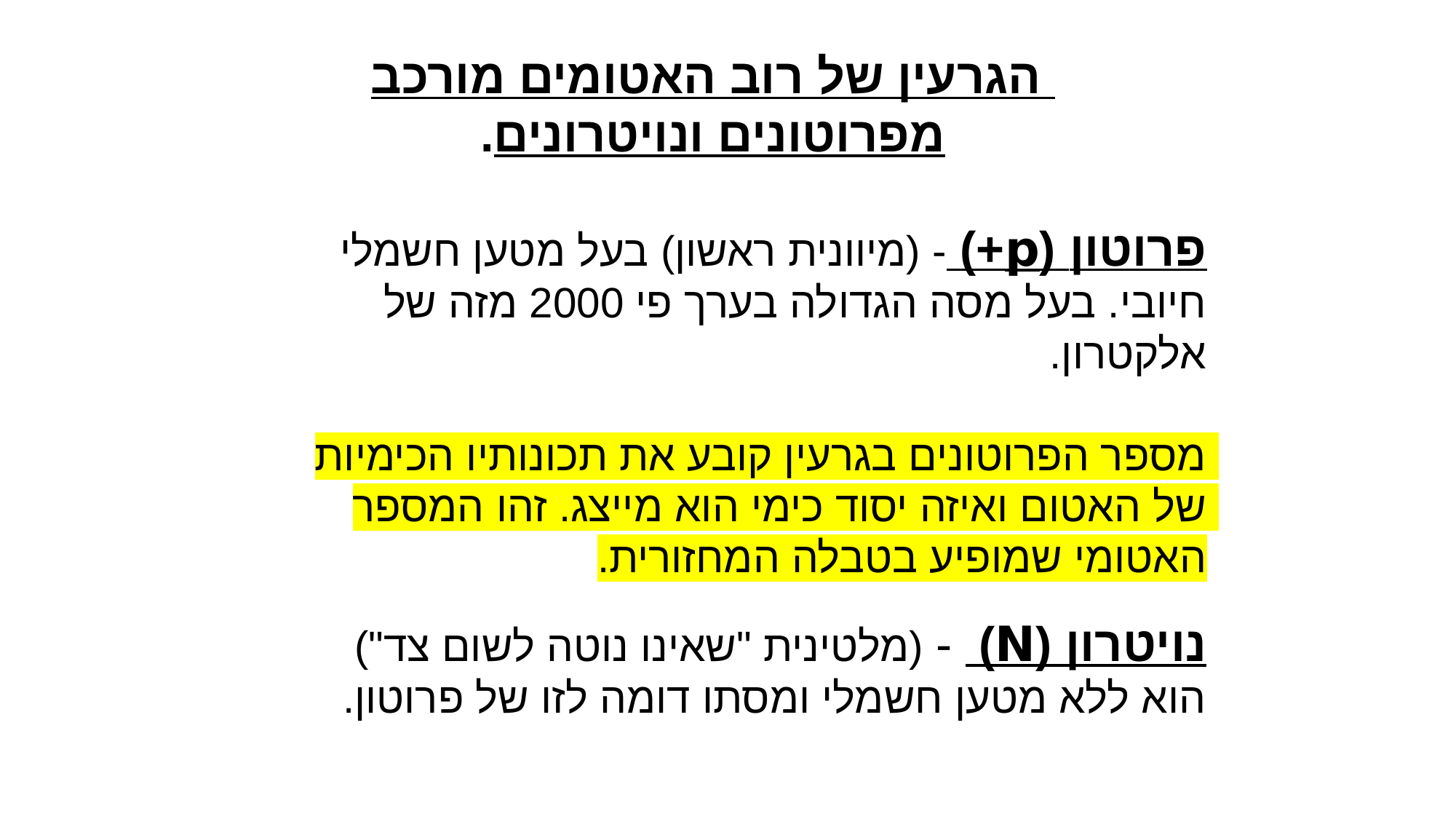

הגרעין של רוב האטומים מורכב מפרוטונים ונויטרונים.
פרוטון (p+) - (מיוונית ראשון) בעל מטען חשמלי חיובי. בעל מסה הגדולה בערך פי 2000 מזה של אלקטרון.

מספר הפרוטונים בגרעין קובע את תכונותיו הכימיות של האטום ואיזה יסוד כימי הוא מייצג. זהו המספר האטומי שמופיע בטבלה המחזורית.
נויטרון (N)  - (מלטינית "שאינו נוטה לשום צד") הוא ללא מטען חשמלי ומסתו דומה לזו של פרוטון.